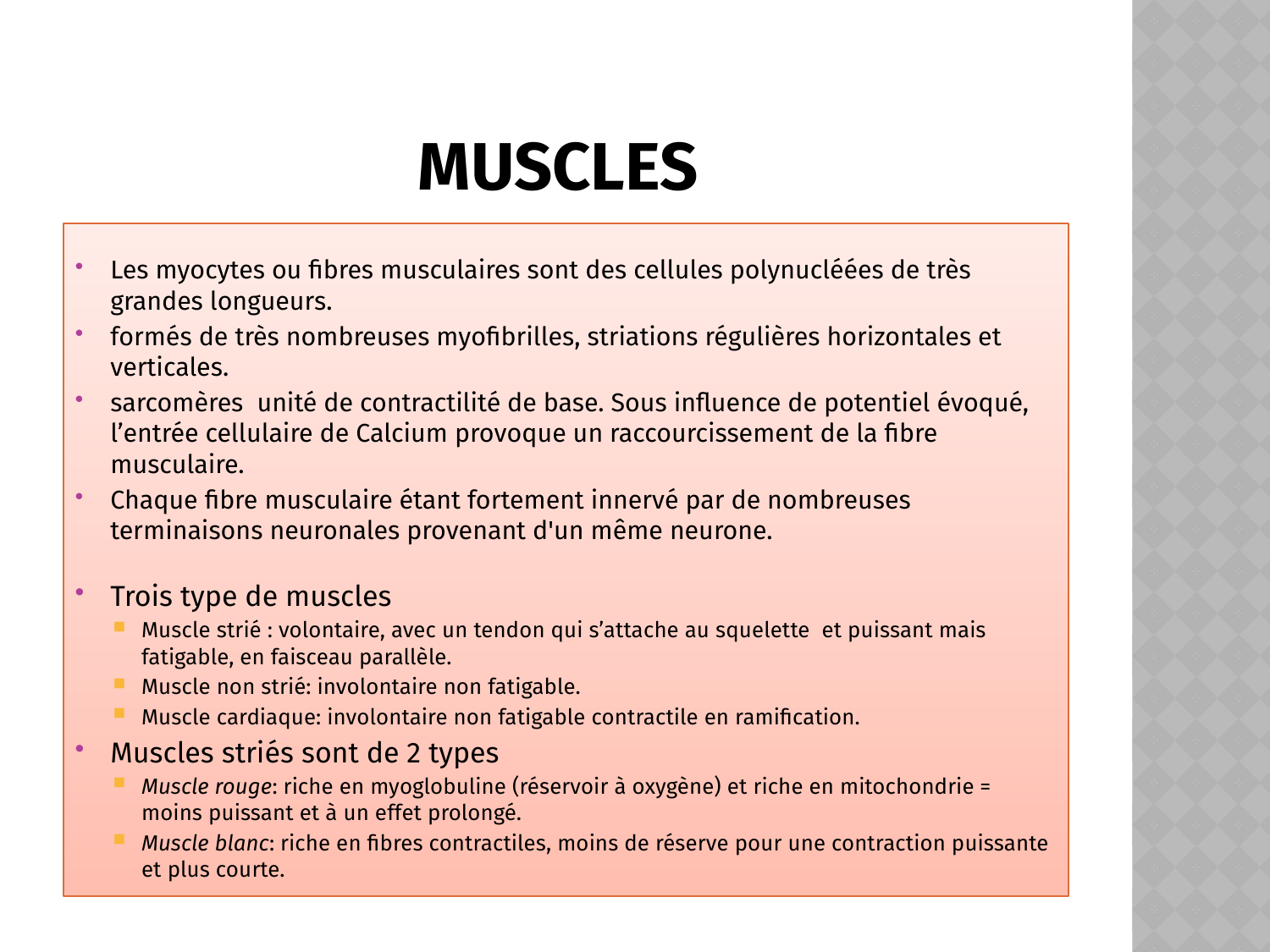

# Muscles

Les myocytes ou fibres musculaires sont des cellules polynucléées de très grandes longueurs.
formés de très nombreuses myofibrilles, striations régulières horizontales et verticales.
sarcomères  unité de contractilité de base. Sous influence de potentiel évoqué, l’entrée cellulaire de Calcium provoque un raccourcissement de la fibre musculaire.
Chaque fibre musculaire étant fortement innervé par de nombreuses terminaisons neuronales provenant d'un même neurone.

Trois type de muscles
Muscle strié : volontaire, avec un tendon qui s’attache au squelette  et puissant mais fatigable, en faisceau parallèle.
Muscle non strié: involontaire non fatigable.
Muscle cardiaque: involontaire non fatigable contractile en ramification.
Muscles striés sont de 2 types
Muscle rouge: riche en myoglobuline (réservoir à oxygène) et riche en mitochondrie = moins puissant et à un effet prolongé.
Muscle blanc: riche en fibres contractiles, moins de réserve pour une contraction puissante et plus courte.